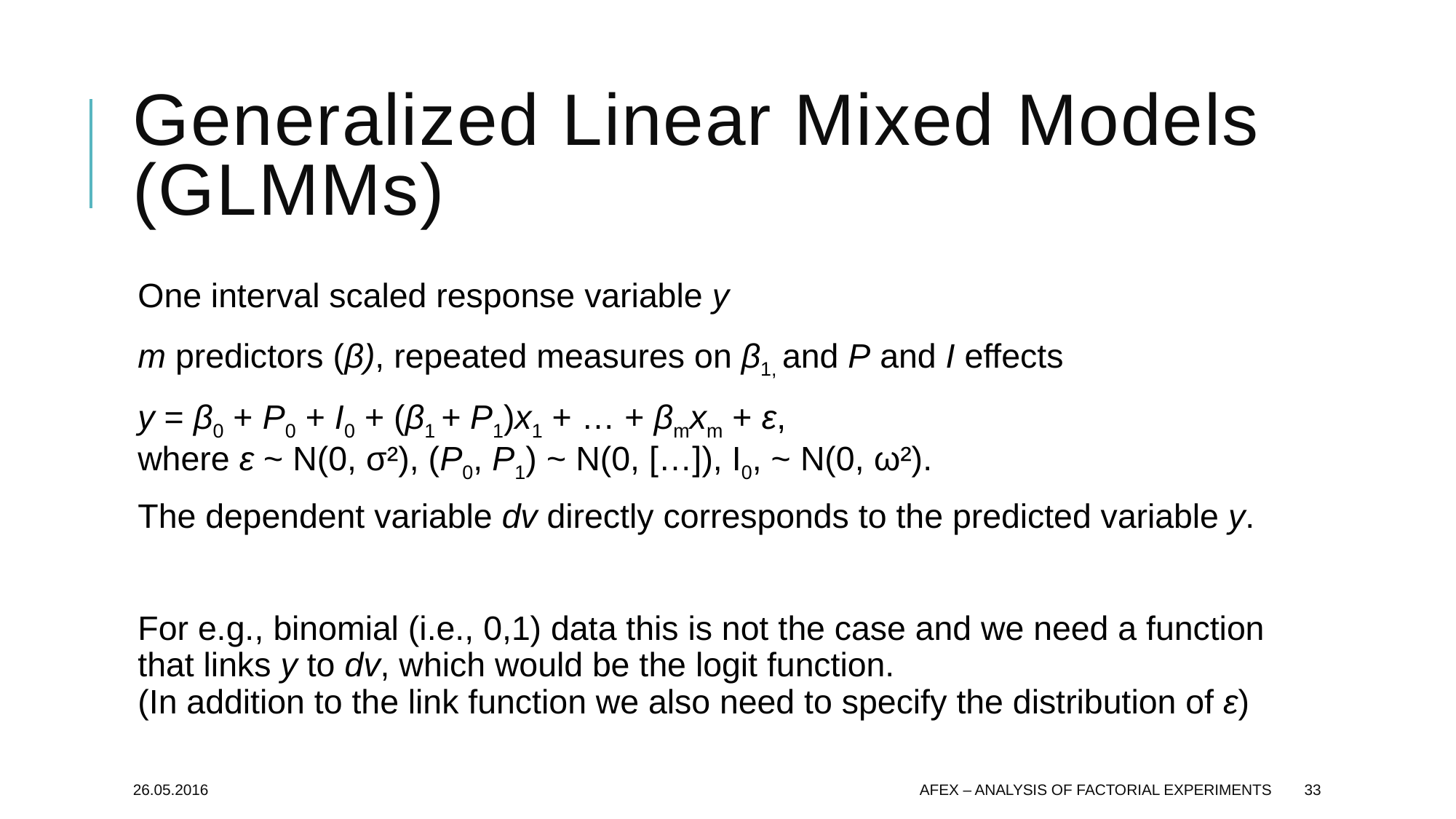

# Generalized Linear Mixed Models (GLMMs)
One interval scaled response variable y
m predictors (β), repeated measures on β1, and P and I effects
y = β0 + P0 + I0 + (β1 + P1)x1 + … + βmxm + ε,
where ε ~ N(0, σ²), (P0, P1) ~ N(0, […]), I0, ~ N(0, ω²).
The dependent variable dv directly corresponds to the predicted variable y.

For e.g., binomial (i.e., 0,1) data this is not the case and we need a function that links y to dv, which would be the logit function.
(In addition to the link function we also need to specify the distribution of ε)
26.05.2016
afex – Analysis of Factorial EXperiments
33